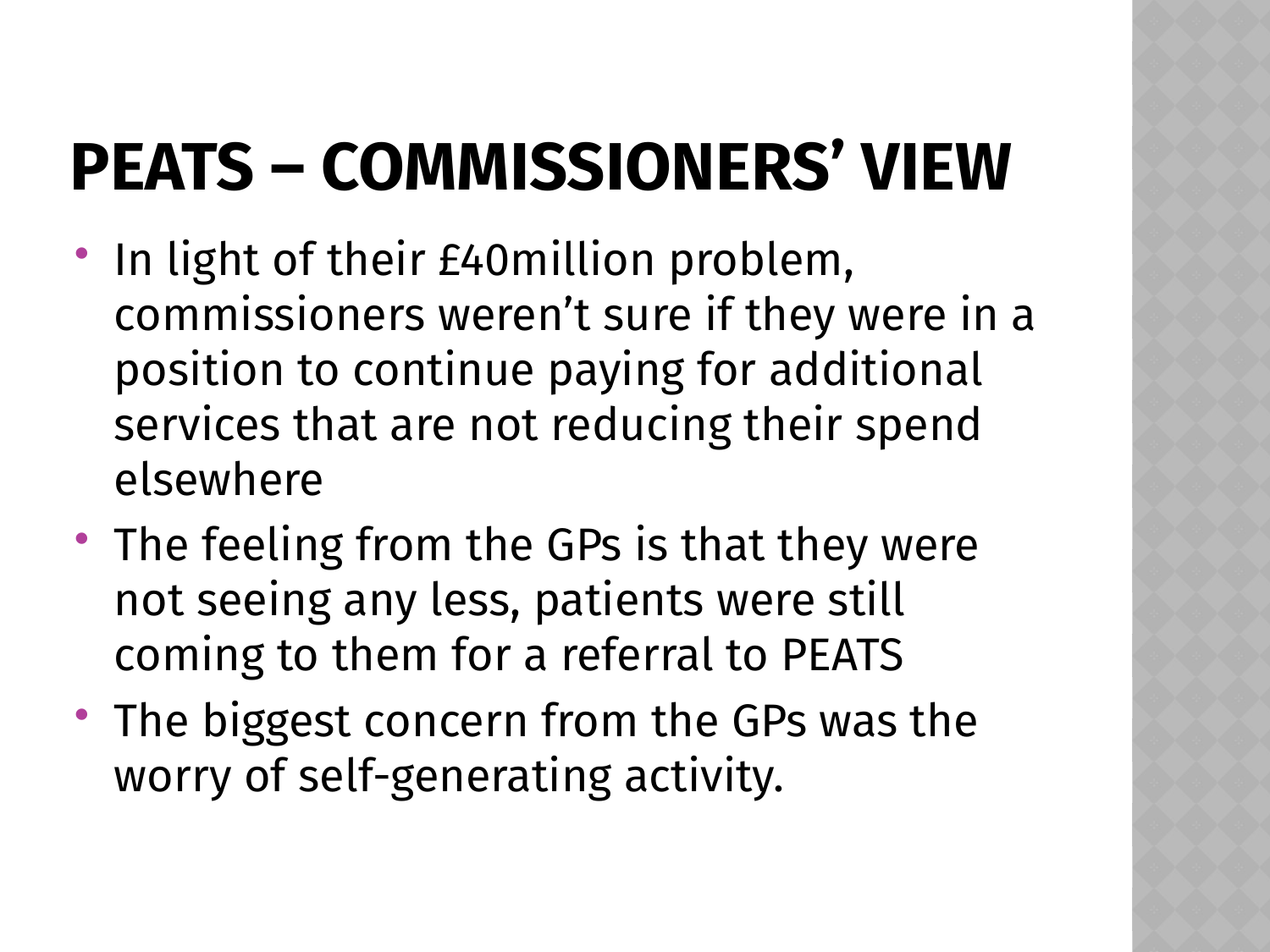

# PEATS – COMMISSIONERS’ VIEW
In light of their £40million problem, commissioners weren’t sure if they were in a position to continue paying for additional services that are not reducing their spend elsewhere
The feeling from the GPs is that they were not seeing any less, patients were still coming to them for a referral to PEATS
The biggest concern from the GPs was the worry of self-generating activity.